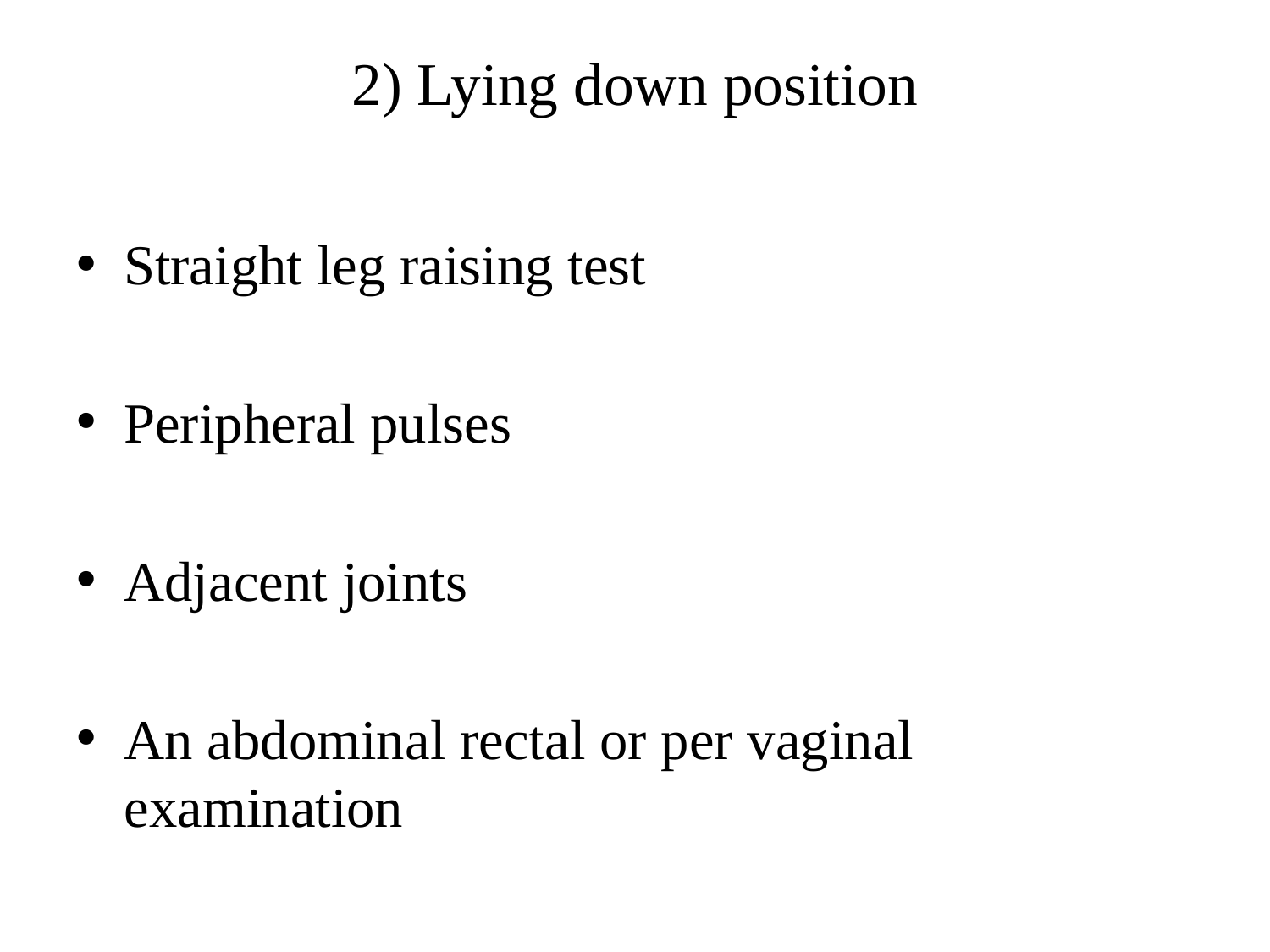

# 2) Lying down position
Straight leg raising test

Peripheral pulses

Adjacent joints

An abdominal rectal or per vaginal examination